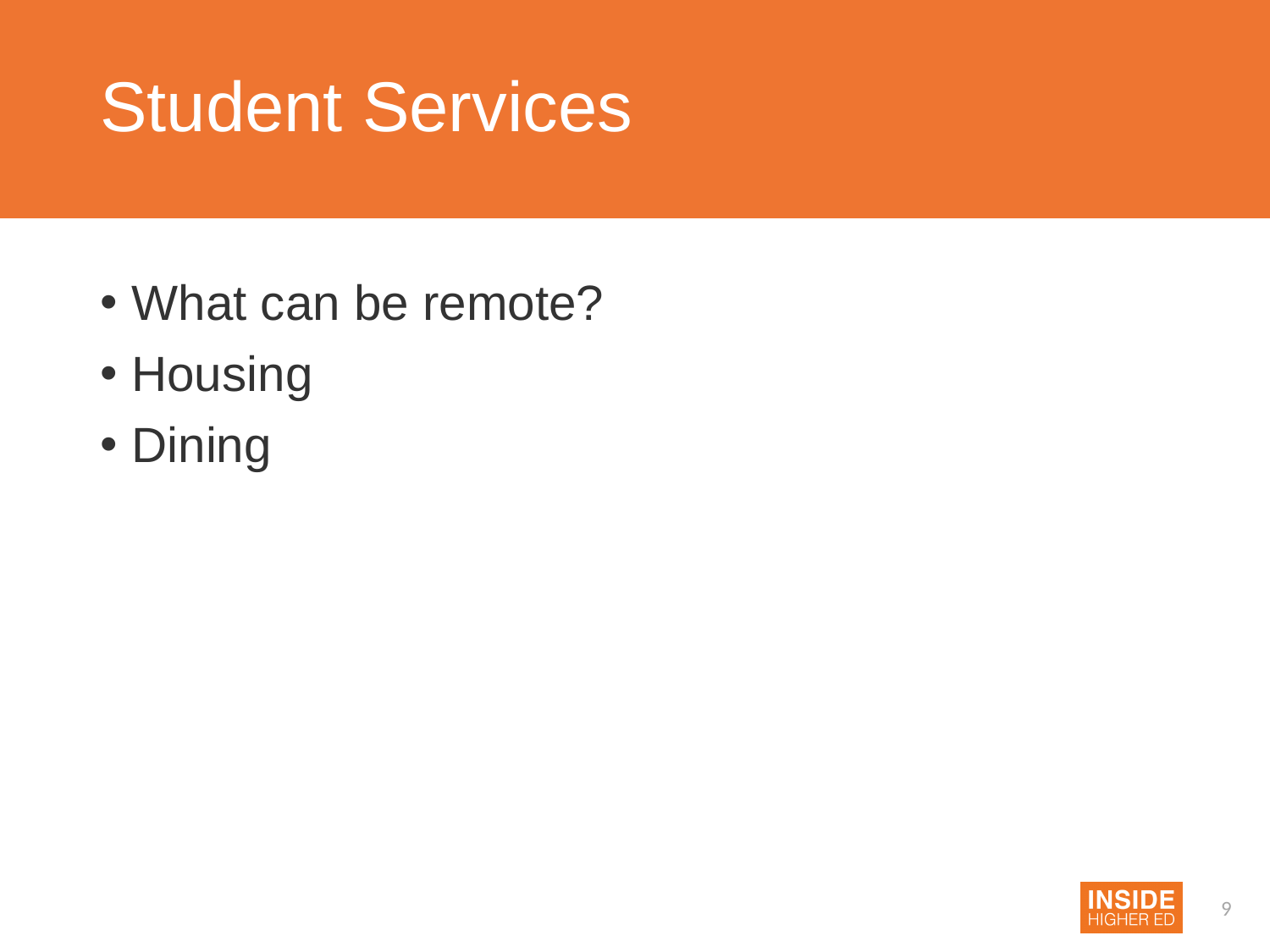

# Student Services
What can be remote?
Housing
Dining